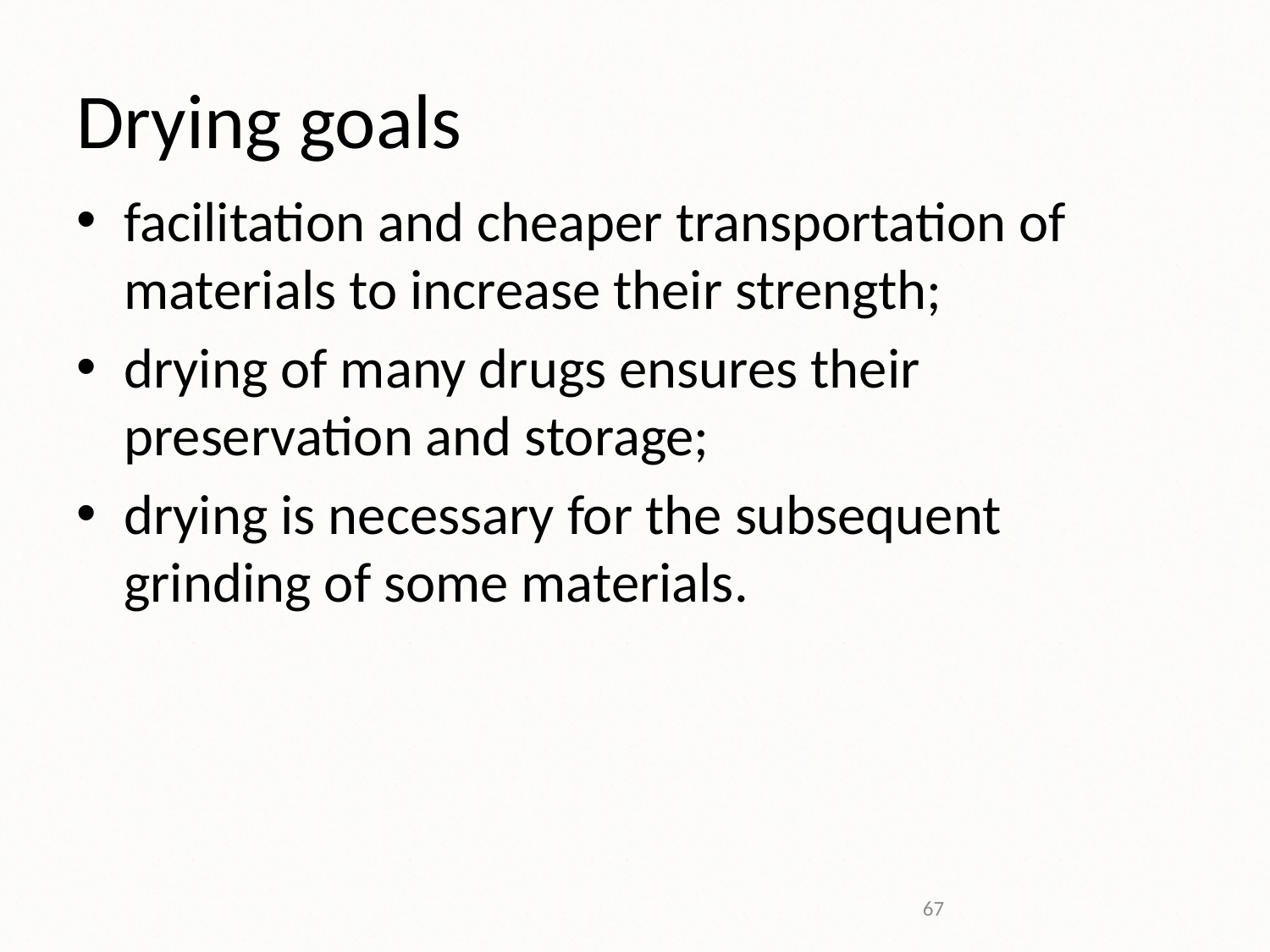

# Drying goals
facilitation and cheaper transportation of materials to increase their strength;
drying of many drugs ensures their preservation and storage;
drying is necessary for the subsequent grinding of some materials.

67